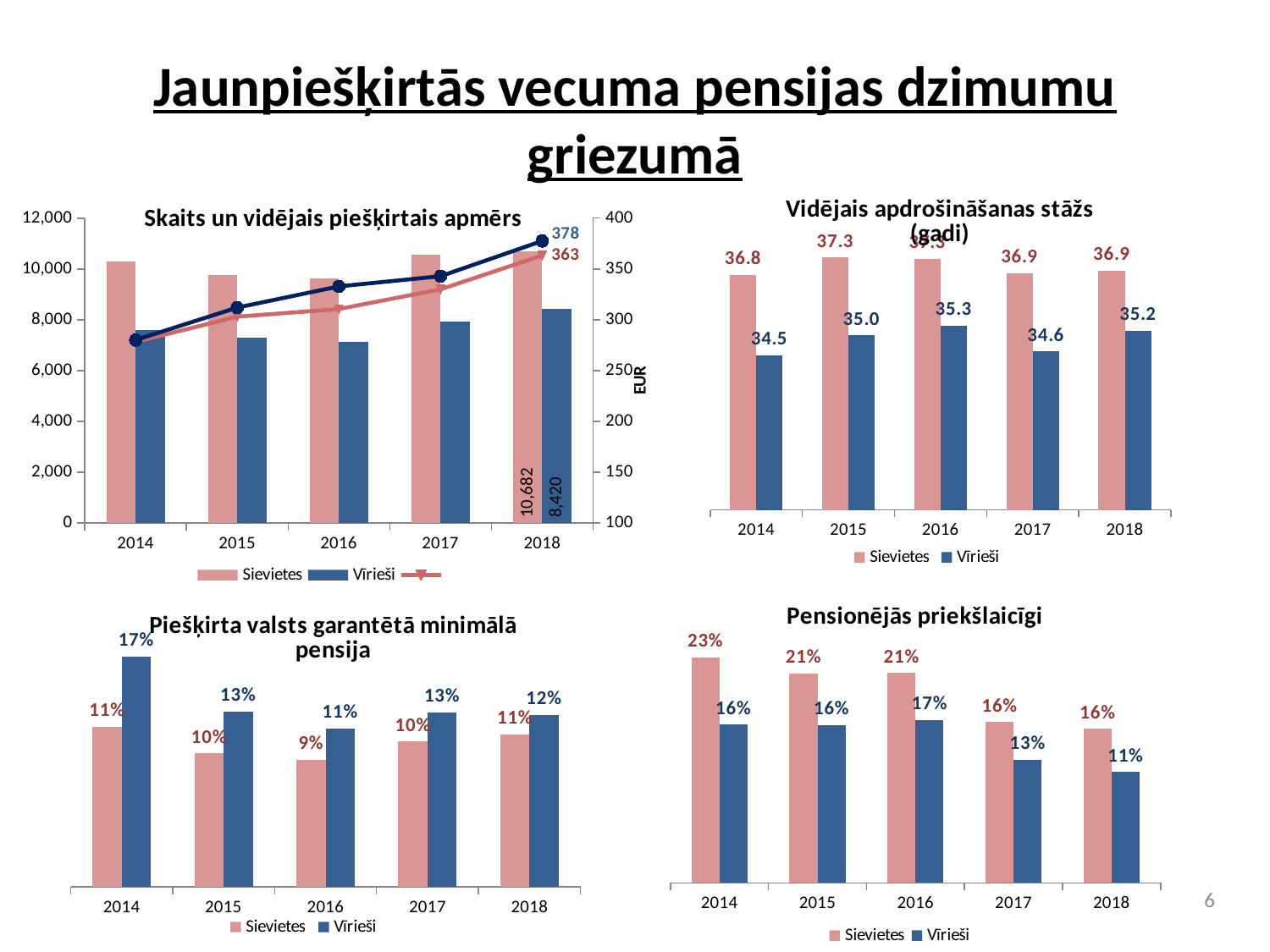

# Jaunpiešķirtās vecuma pensijas dzimumu griezumā

### Chart: Vidējais apdrošināšanas stāžs (gadi)

| Category | Sievietes | Vīrieši |
|---|---|---|
| 2014 | 36.7995532679421 | 34.4673941625033 |
| 2015 | 37.3021346469622 | 35.047801671004 |
| 2016 | 37.2678701110074 | 35.3373646463226 |
| 2017 | 36.8553715097018 | 34.5877093565042 |
| 2018 | 36.9296948137053 | 35.1868171021378 |

### Chart: Skaits un vidējais piešķirtais apmērs

| Category | Sievietes | Vīrieši |  |  |
|---|---|---|---|---|
| 2014 | 10297.0 | 7606.0 | 278.232182277497 | 279.988089222266 |
| 2015 | 9746.0 | 7301.0 | 302.982641431804 | 311.924672614962 |
| 2016 | 9640.0 | 7118.0 | 310.509480519481 | 332.758475197294 |
| 2017 | 10567.0 | 7941.0 | 329.92223160091 | 342.83014637224 |
| 2018 | 10682.0 | 8420.0 | 363.182985102596 | 377.516818830242 |

### Chart: Piešķirta valsts garantētā minimālā pensija

| Category | Sievietes | Vīrieši |
|---|---|---|
| 2014 | 0.11488783140720599 | 0.16513278990270838 |
| 2015 | 0.09573158218756413 | 0.12573620052047665 |
| 2016 | 0.09107883817427385 | 0.1136555212138241 |
| 2017 | 0.10409766253430491 | 0.12529908072031232 |
| 2018 | 0.10934281969668601 | 0.12339667458432305 |

### Chart: Pensionējās priekšlaicīgi

| Category | Sievietes | Vīrieši |
|---|---|---|
| 2014 | 0.22938720015538505 | 0.16105706021561925 |
| 2015 | 0.2131130720295506 | 0.16079989042596904 |
| 2016 | 0.21348547717842323 | 0.16577690362461364 |
| 2017 | 0.1636225986561938 | 0.1251731519959703 |
| 2018 | 0.15680584160269612 | 0.11270783847980997 |
6